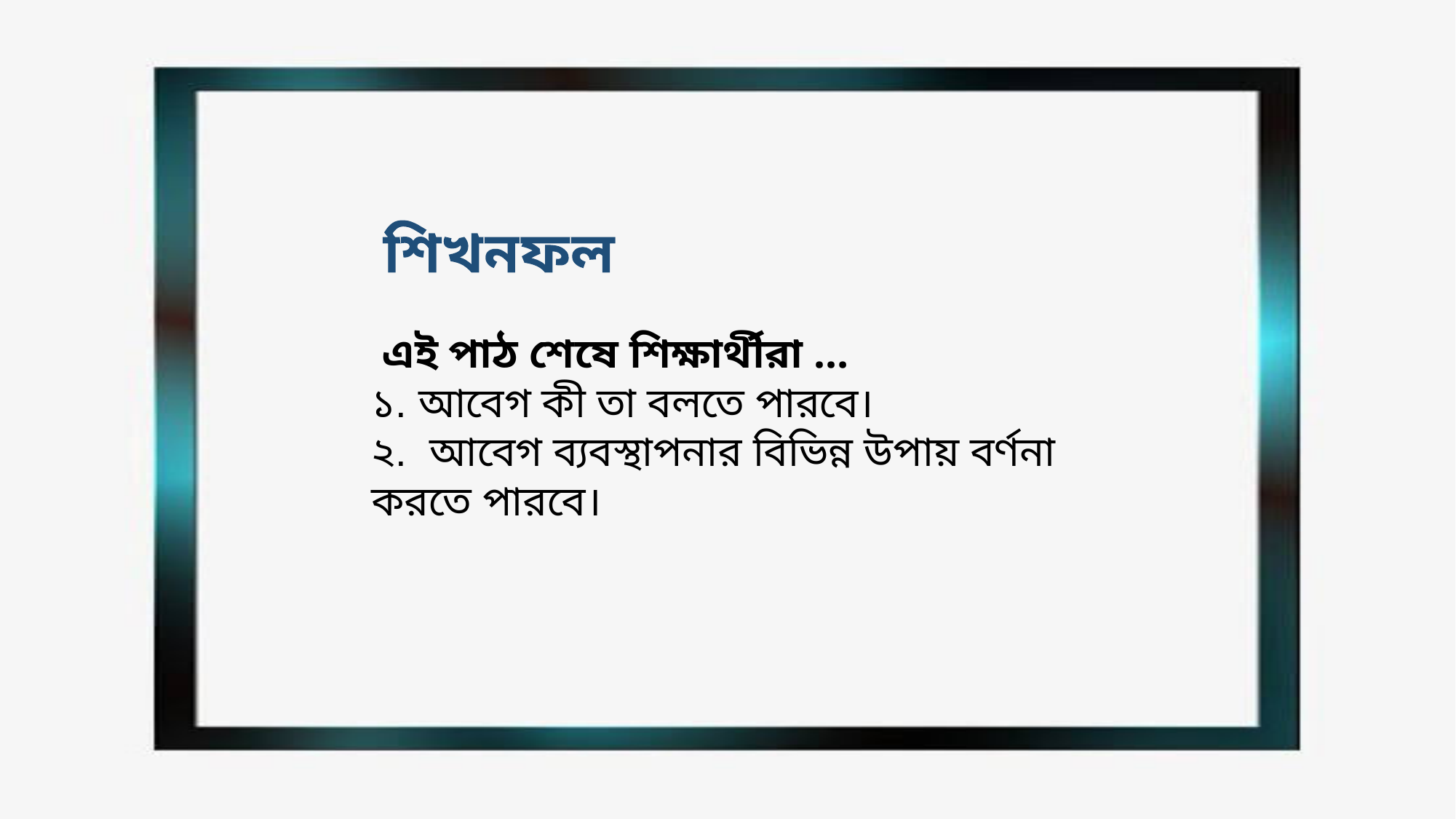

শিখনফল
 এই পাঠ শেষে শিক্ষার্থীরা …
১. আবেগ কী তা বলতে পারবে।
২.  আবেগ ব্যবস্থাপনার বিভিন্ন উপায় বর্ণনা করতে পারবে।